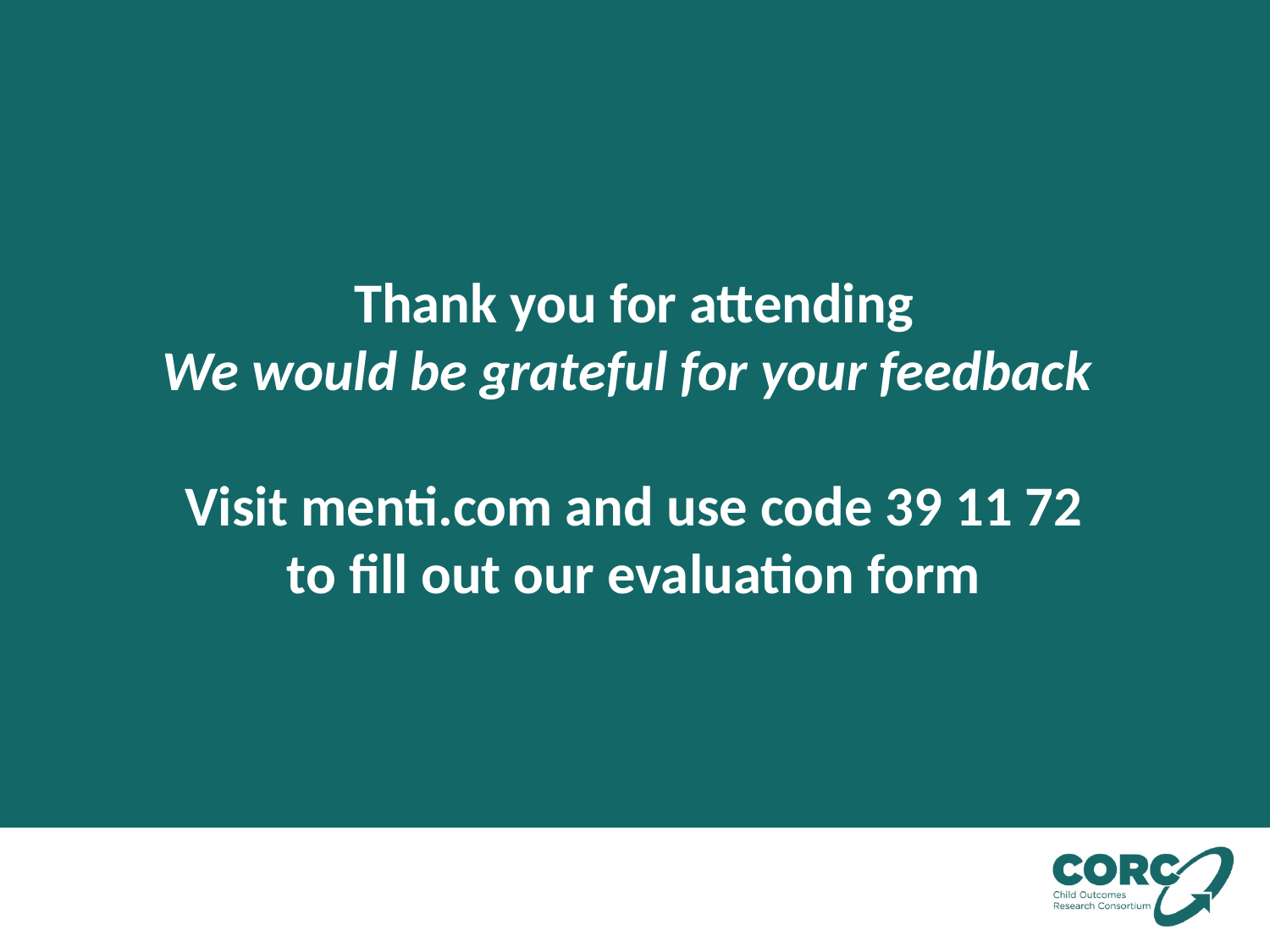

Thank you for attending
We would be grateful for your feedback

Visit menti.com and use code 39 11 72
to fill out our evaluation form
Thank you for attending the seminar